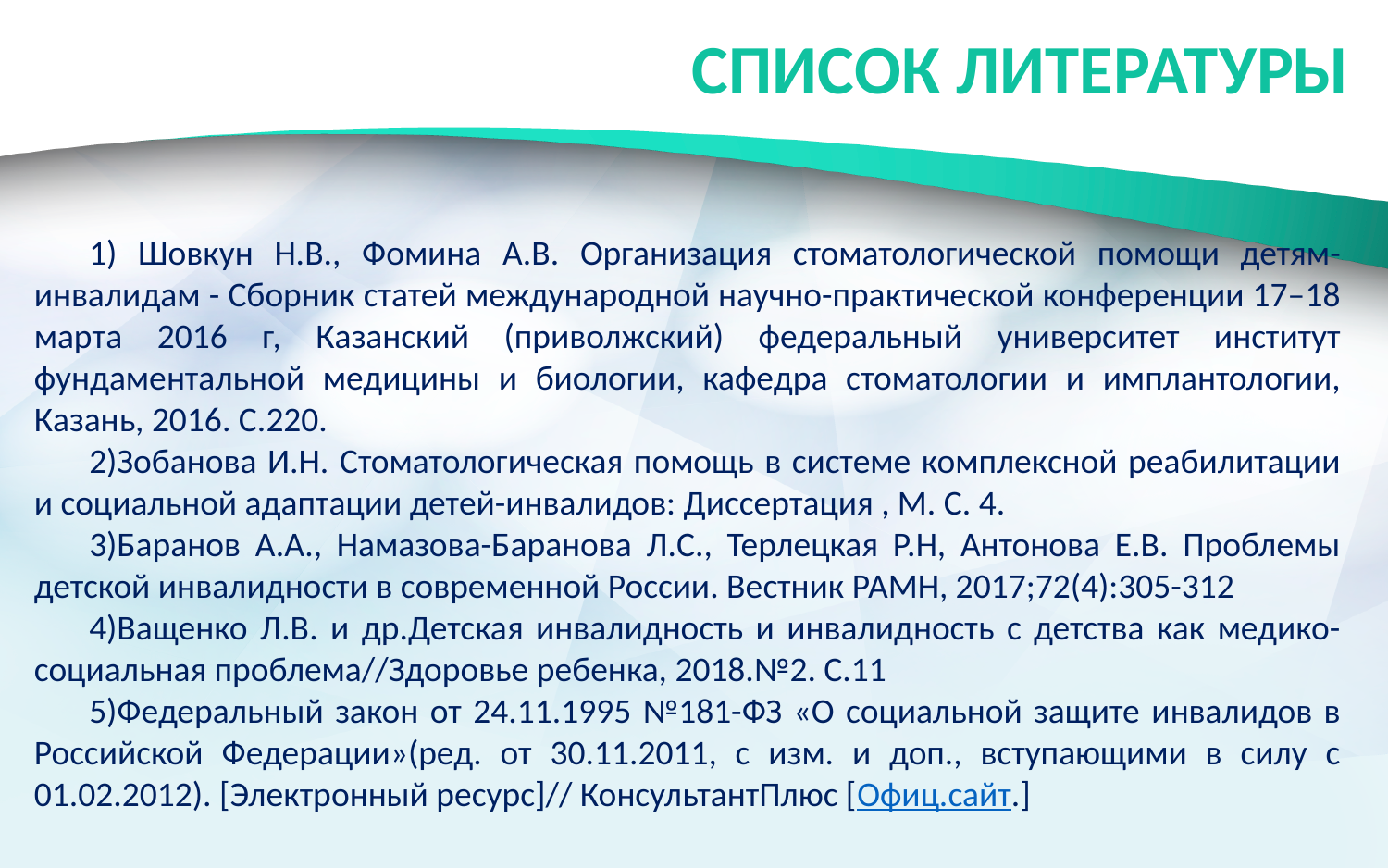

СПИСОК ЛИТЕРАТУРЫ
1) Шовкун Н.В., Фомина А.В. Организация стоматологической помощи детям-инвалидам - Сборник статей международной научно-практической конференции 17–18 марта 2016 г, Казанский (приволжский) федеральный университет институт фундаментальной медицины и биологии, кафедра стоматологии и имплантологии, Казань, 2016. С.220.
2)Зобанова И.Н. Стоматологическая помощь в системе комплексной реабилитации и социальной адаптации детей-инвалидов: Диссертация , М. С. 4.
3)Баранов А.А., Намазова-Баранова Л.С., Терлецкая Р.Н, Антонова Е.В. Проблемы детской инвалидности в современной России. Вестник РАМН, 2017;72(4):305-312
4)Ващенко Л.В. и др.Детская инвалидность и инвалидность с детства как медико-социальная проблема//Здоровье ребенка, 2018.№2. С.11
5)Федеральный закон от 24.11.1995 №181-ФЗ «О социальной защите инвалидов в Российской Федерации»(ред. от 30.11.2011, с изм. и доп., вступающими в силу с 01.02.2012). [Электронный ресурс]// КонсультантПлюс [Офиц.сайт.]